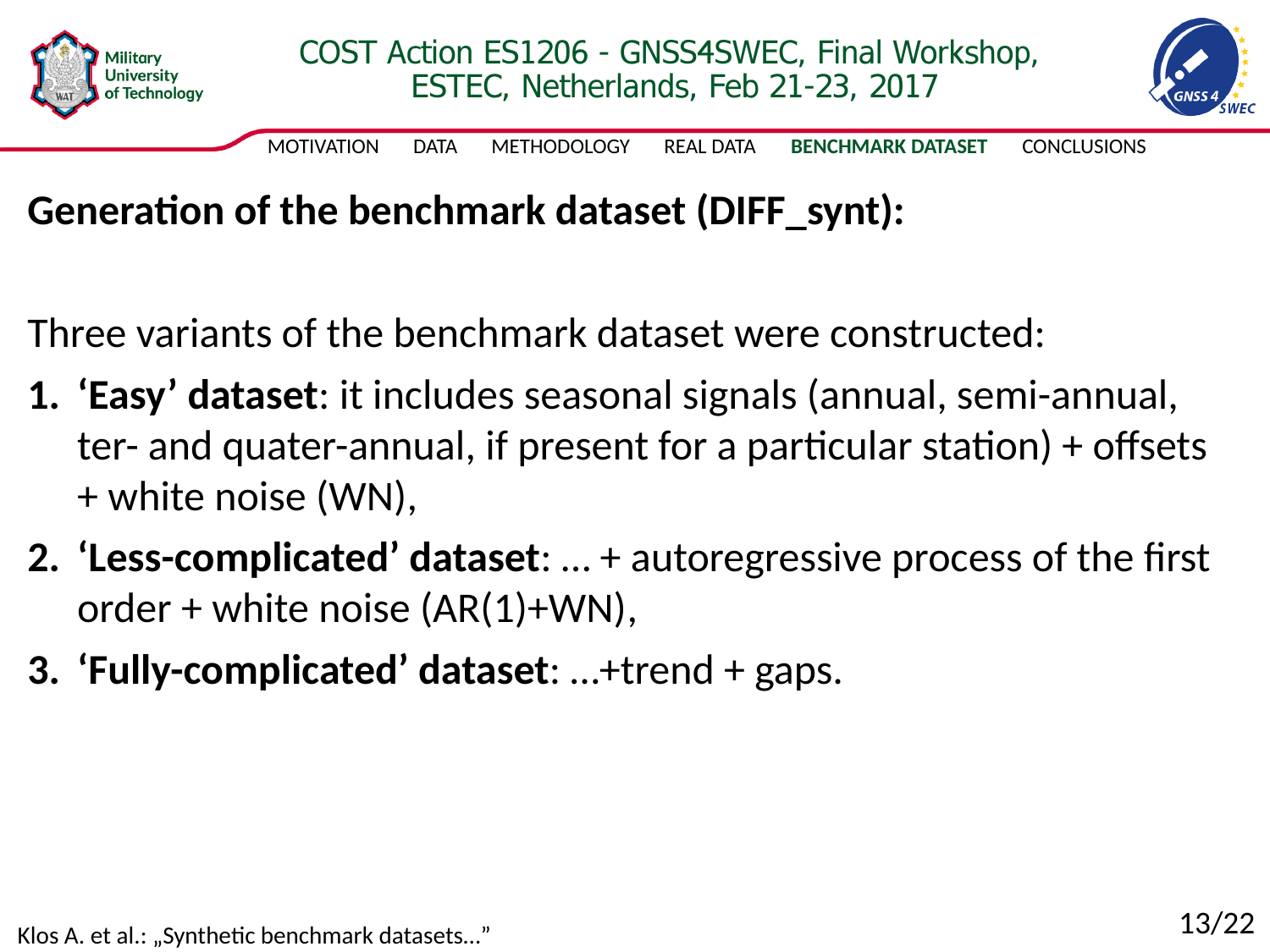

MOTIVATION       DATA       METHODOLOGY       REAL DATA       BENCHMARK DATASET       CONCLUSIONS
Generation of the benchmark dataset (DIFF_synt):

Three variants of the benchmark dataset were constructed:
‘Easy’ dataset: it includes seasonal signals (annual, semi-annual,
ter- and quater-annual, if present for a particular station) + offsets + white noise (WN),
‘Less-complicated’ dataset: … + autoregressive process of the first order + white noise (AR(1)+WN),
‘Fully-complicated’ dataset: …+trend + gaps.